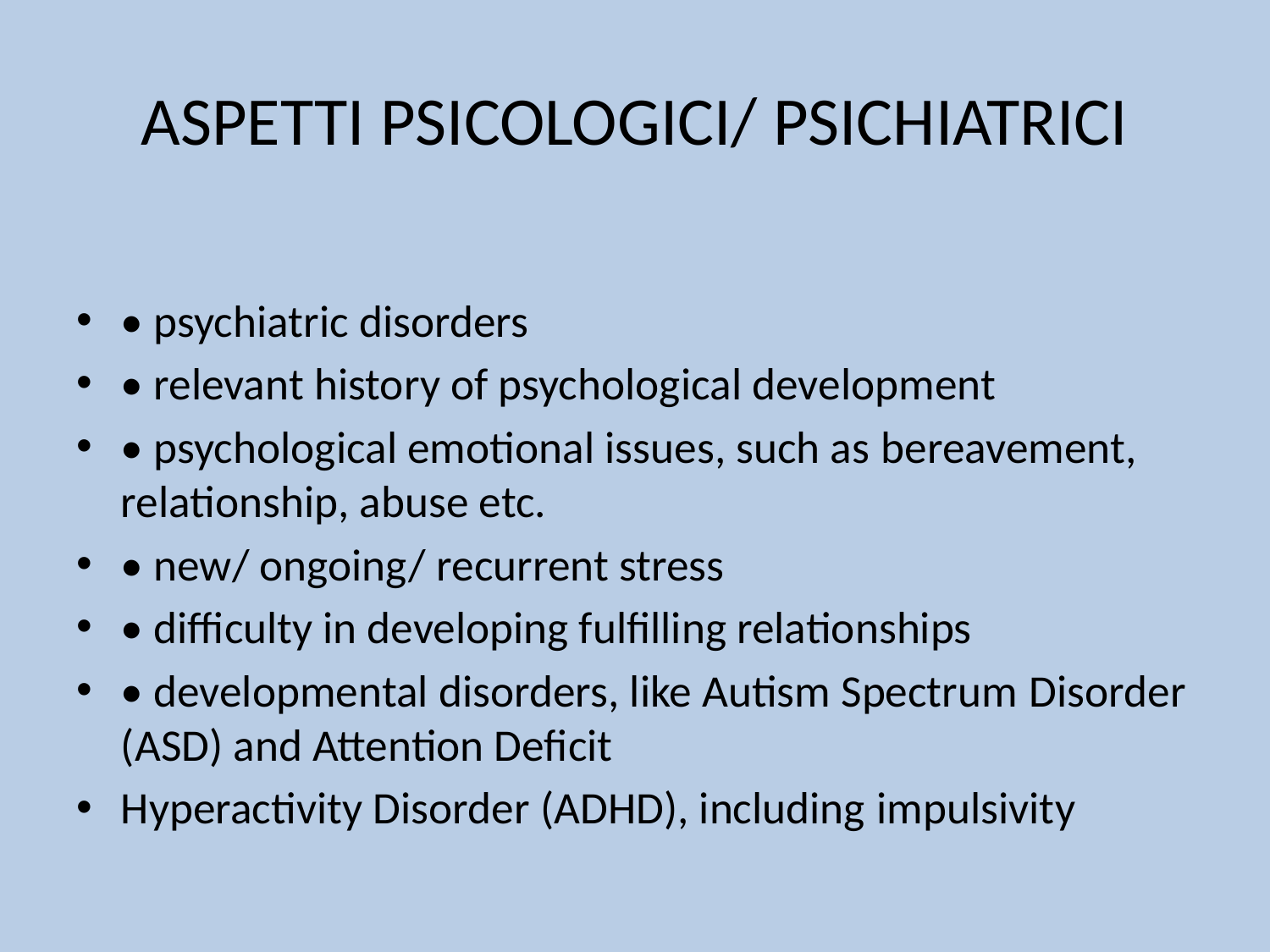

# ASPETTI PSICOLOGICI/ PSICHIATRICI

• psychiatric disorders
• relevant history of psychological development
• psychological emotional issues, such as bereavement, relationship, abuse etc.
• new/ ongoing/ recurrent stress
• difficulty in developing fulfilling relationships
• developmental disorders, like Autism Spectrum Disorder (ASD) and Attention Deficit
Hyperactivity Disorder (ADHD), including impulsivity